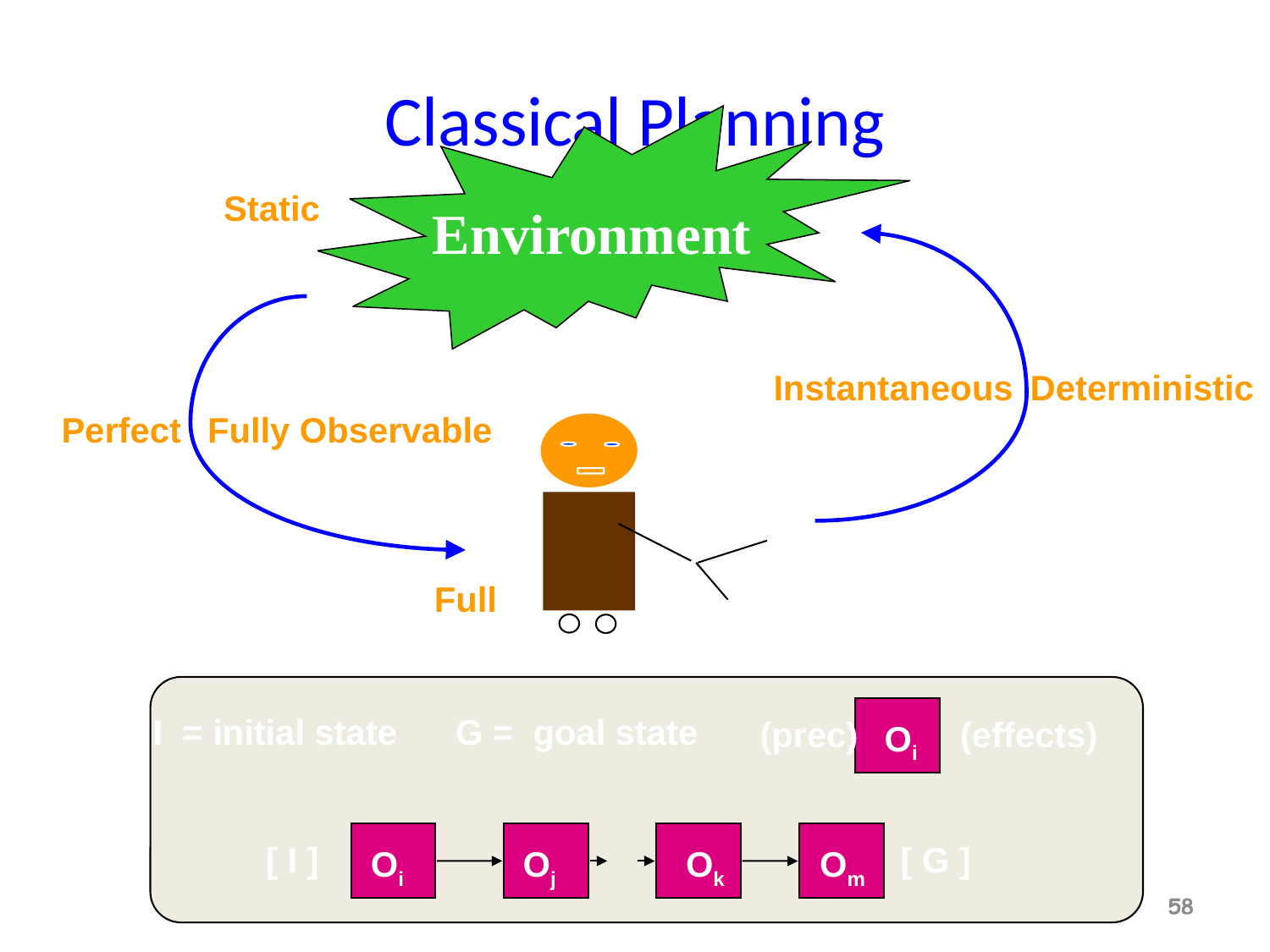

# Classical Planning
Environment
Static

Instantaneous

Deterministic

Perfect

Fully Observable

Full

(prec)
Oi
(effects)
I  = initial state      G =  goal state

[ I ]
[ G ]
Oi
Oj
Ok
Om

© Daniel S. Weld
58